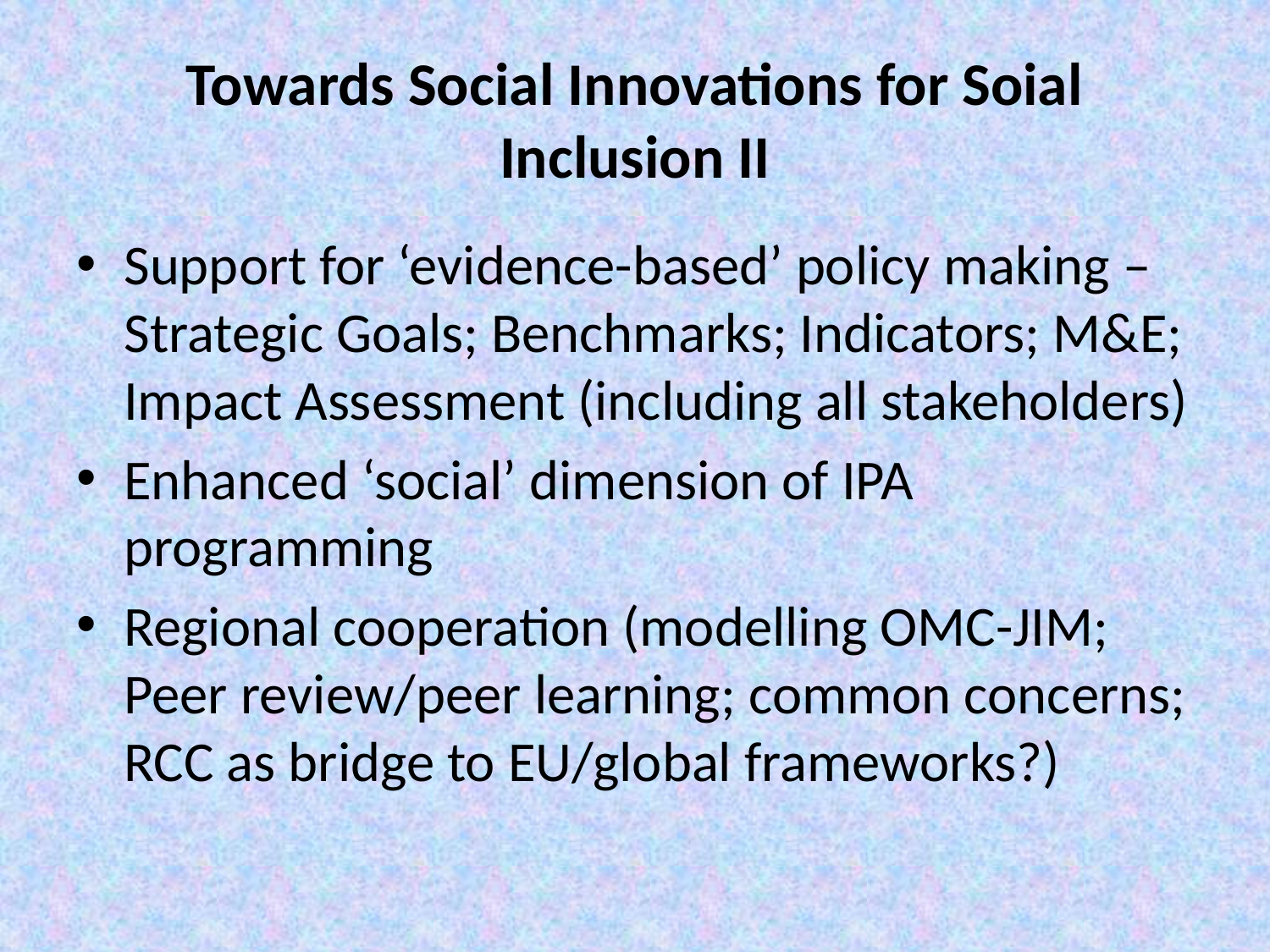

# Towards Social Innovations for Soial Inclusion II
Support for ‘evidence-based’ policy making – Strategic Goals; Benchmarks; Indicators; M&E; Impact Assessment (including all stakeholders)
Enhanced ‘social’ dimension of IPA programming
Regional cooperation (modelling OMC-JIM; Peer review/peer learning; common concerns; RCC as bridge to EU/global frameworks?)